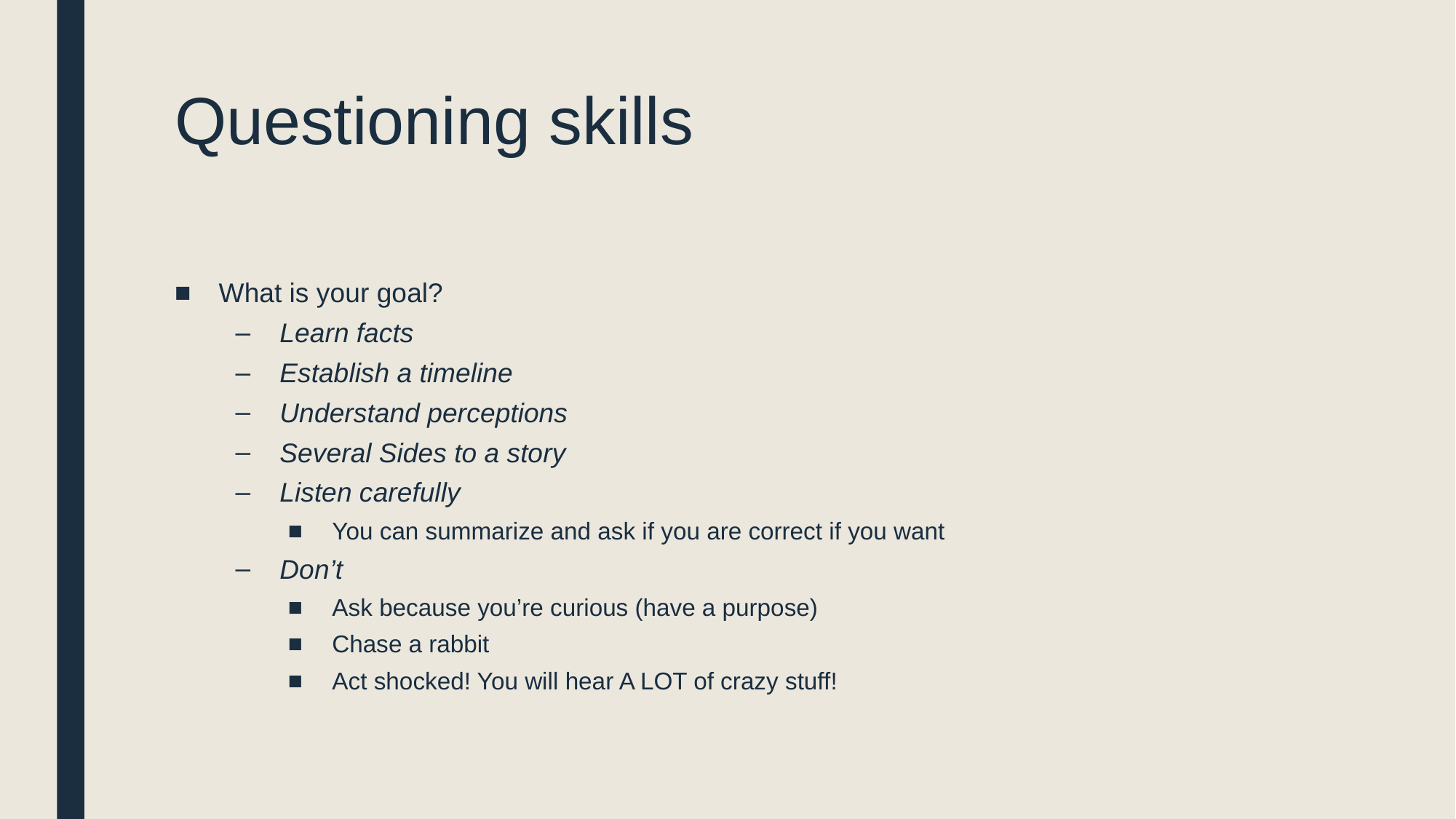

# Questioning skills
What is your goal?
Learn facts
Establish a timeline
Understand perceptions
Several Sides to a story
Listen carefully
You can summarize and ask if you are correct if you want
Don’t
Ask because you’re curious (have a purpose)
Chase a rabbit
Act shocked! You will hear A LOT of crazy stuff!